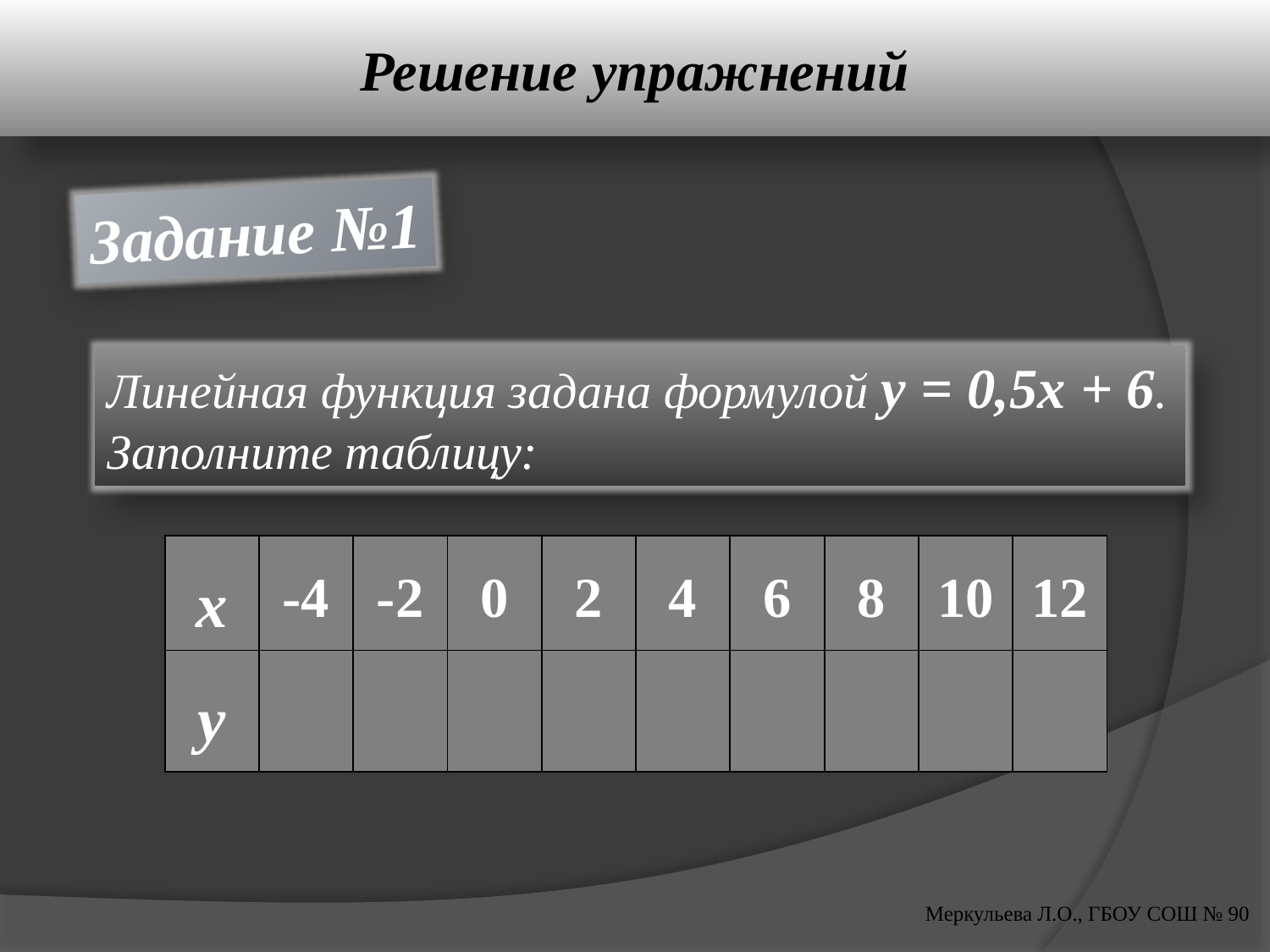

# Решение упражнений
Задание №1
Линейная функция задана формулой y = 0,5x + 6.
Заполните таблицу:
| х | -4 | -2 | 0 | 2 | 4 | 6 | 8 | 10 | 12 |
| --- | --- | --- | --- | --- | --- | --- | --- | --- | --- |
| у |  |  |  |  |  |  |  |  |  |
Меркульева Л.О., ГБОУ СОШ № 90